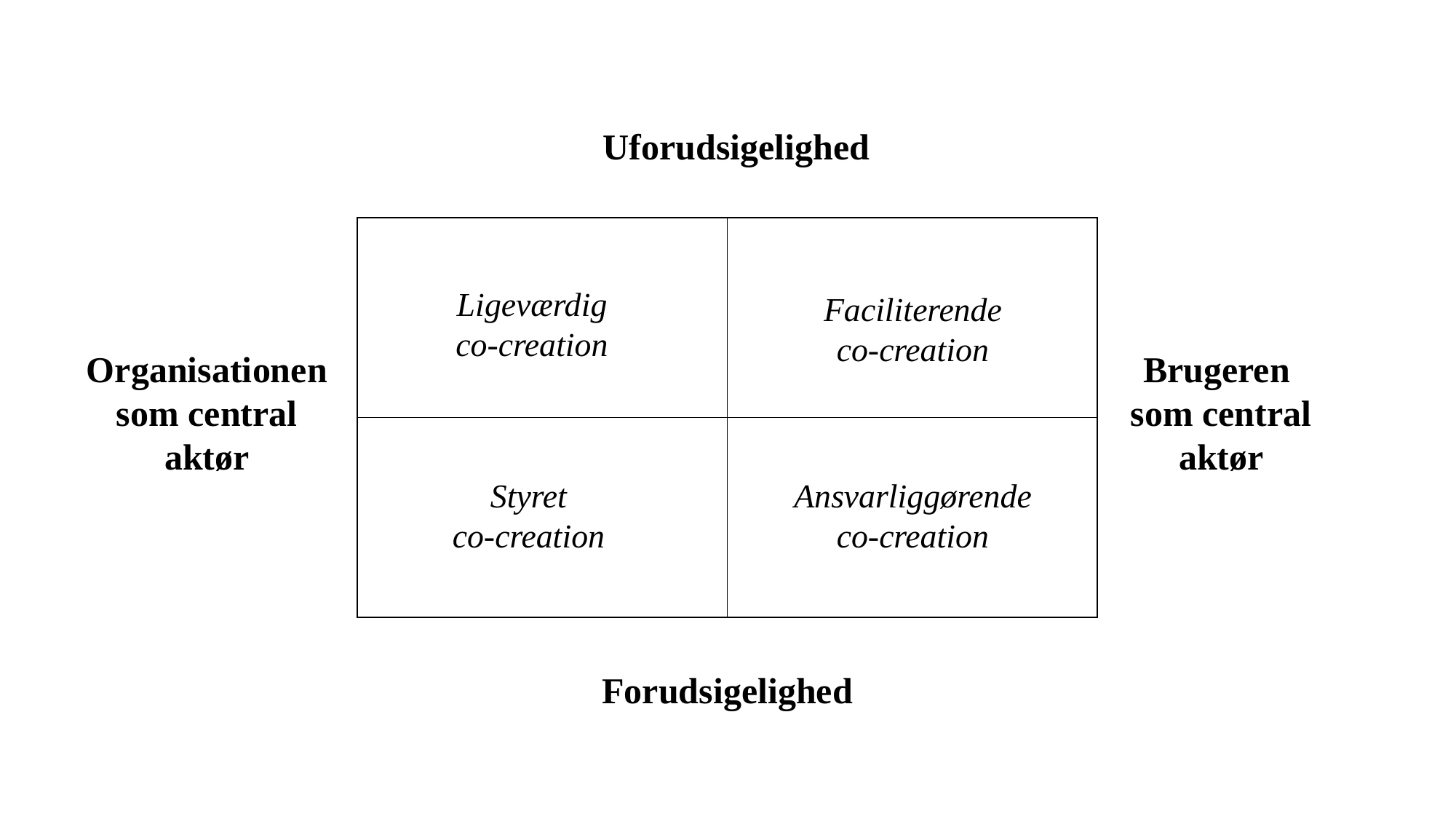

Uforudsigelighed
|  |  |
| --- | --- |
|  |  |
Ligeværdig
co-creation
Faciliterende
co-creation
Organisationen som central aktør
Brugeren
som central aktør
Ansvarliggørende
co-creation
Styret
co-creation
Forudsigelighed